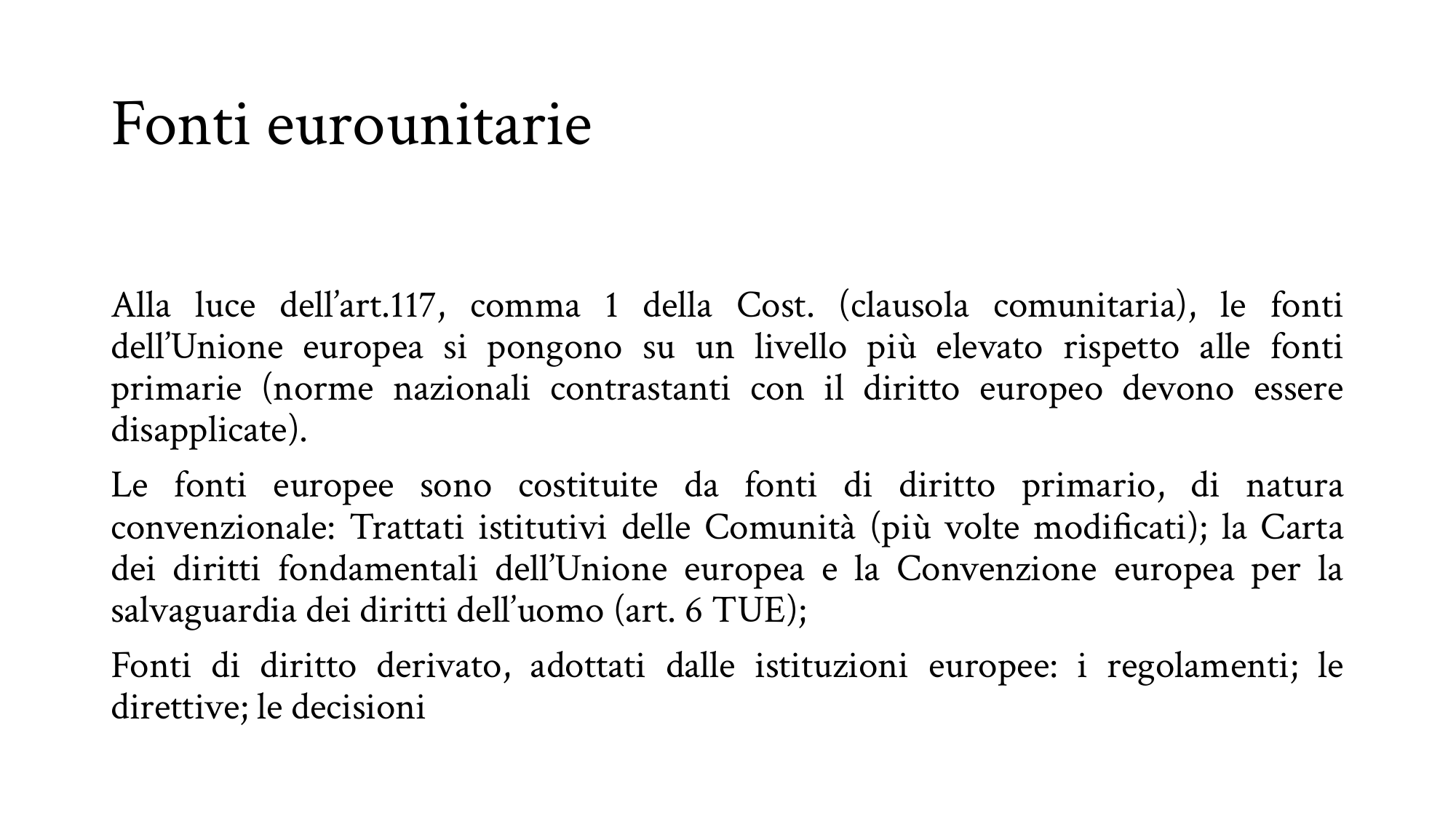

# Fonti eurounitarie

Alla luce dell’art.117, comma 1 della Cost. (clausola comunitaria), le fonti dell’Unione europea si pongono su un livello più elevato rispetto alle fonti primarie (norme nazionali contrastanti con il diritto europeo devono essere disapplicate).
Le fonti europee sono costituite da fonti di diritto primario, di natura convenzionale: Trattati istitutivi delle Comunità (più volte modificati); la Carta dei diritti fondamentali dell’Unione europea e la Convenzione europea per la salvaguardia dei diritti dell’uomo (art. 6 TUE);
Fonti di diritto derivato, adottati dalle istituzioni europee: i regolamenti; le direttive; le decisioni